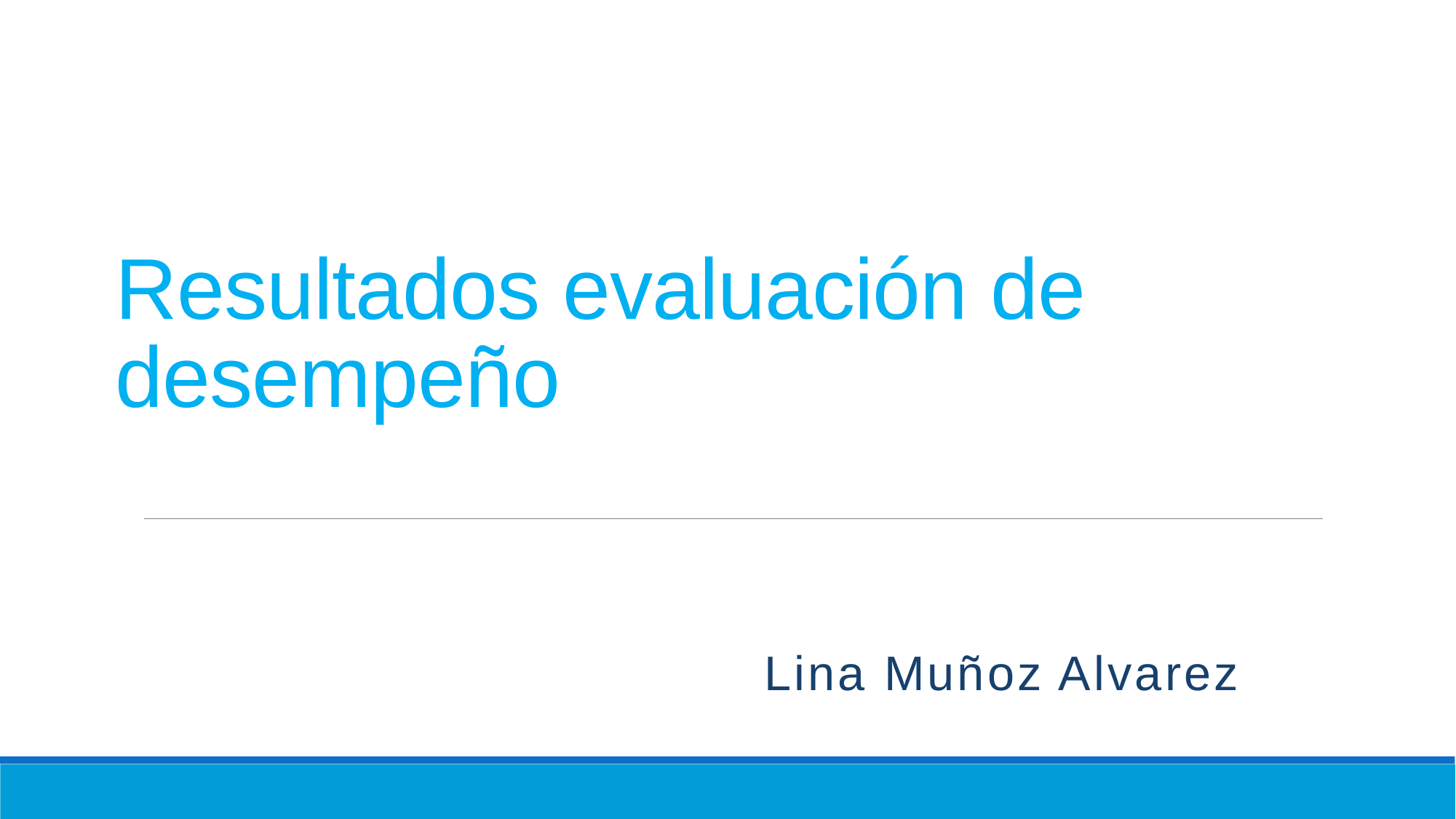

# Resultados evaluación de desempeño
Lina Muñoz Alvarez